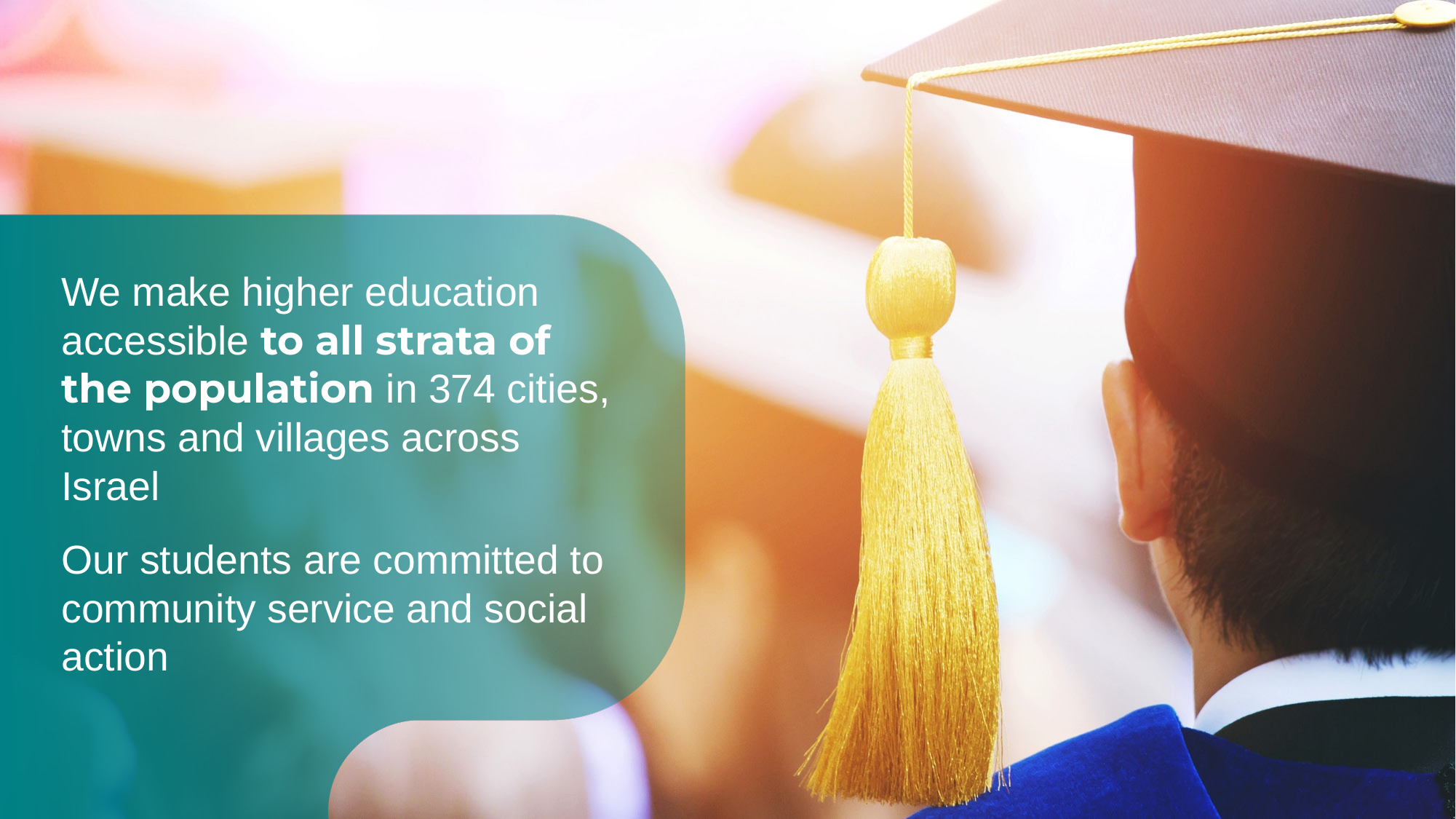

We make higher education accessible to all strata of the population in 374 cities, towns and villages across Israel

Our students are committed to community service and social action